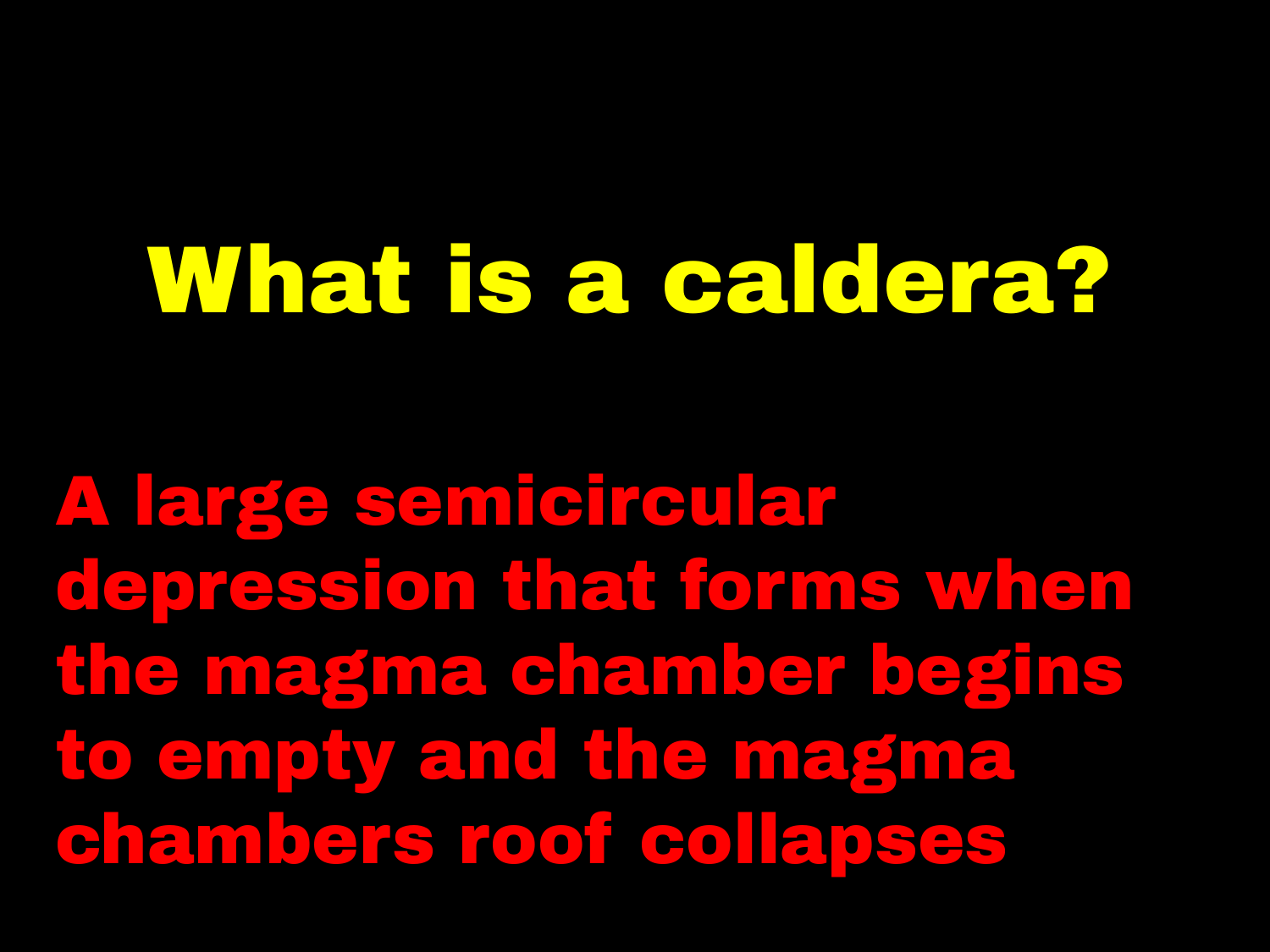

What is a caldera?
A large semicircular depression that forms when the magma chamber begins to empty and the magma chambers roof collapses